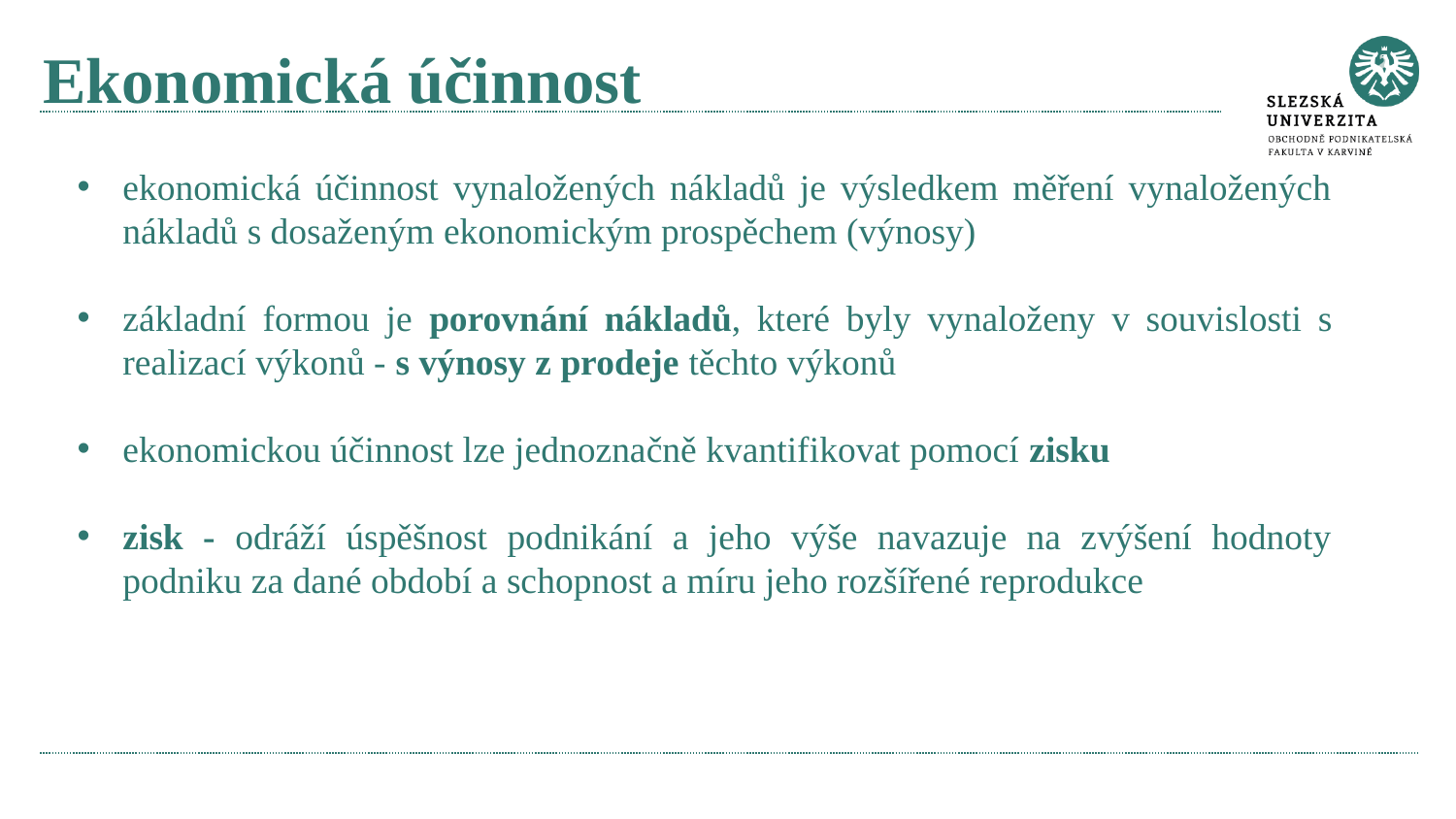

# Ekonomická účinnost

ekonomická účinnost vynaložených nákladů je výsledkem měření vynaložených nákladů s dosaženým ekonomickým prospěchem (výnosy)

základní formou je porovnání nákladů, které byly vynaloženy v souvislosti s realizací výkonů - s výnosy z prodeje těchto výkonů

ekonomickou účinnost lze jednoznačně kvantifikovat pomocí zisku

zisk - odráží úspěšnost podnikání a jeho výše navazuje na zvýšení hodnoty podniku za dané období a schopnost a míru jeho rozšířené reprodukce